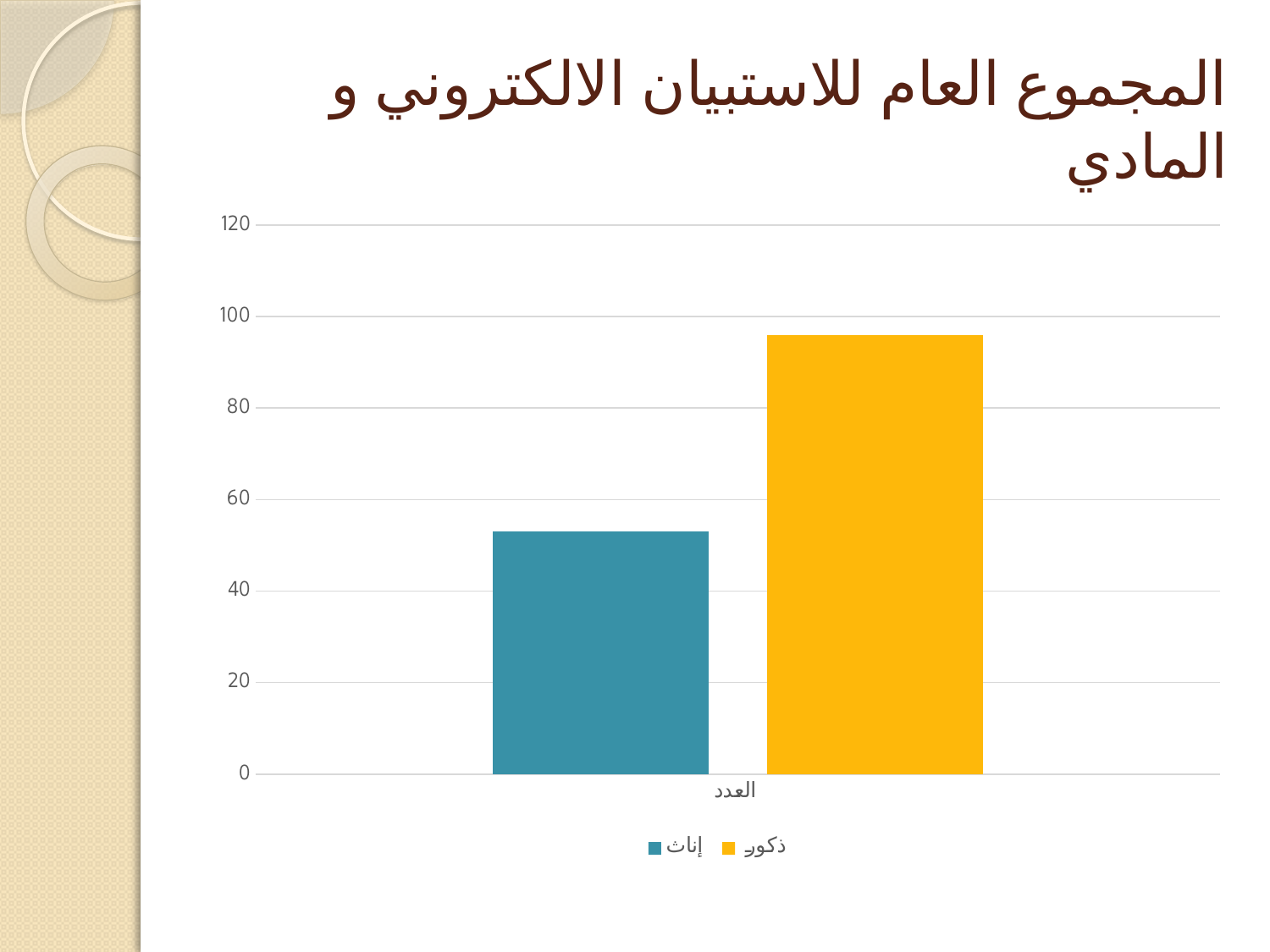

# المجموع العام للاستبيان الالكتروني و المادي

### Chart

| Category | إناث  |  ذكور  |
|---|---|---|
| العدد  | 53.0 | 96.0 |